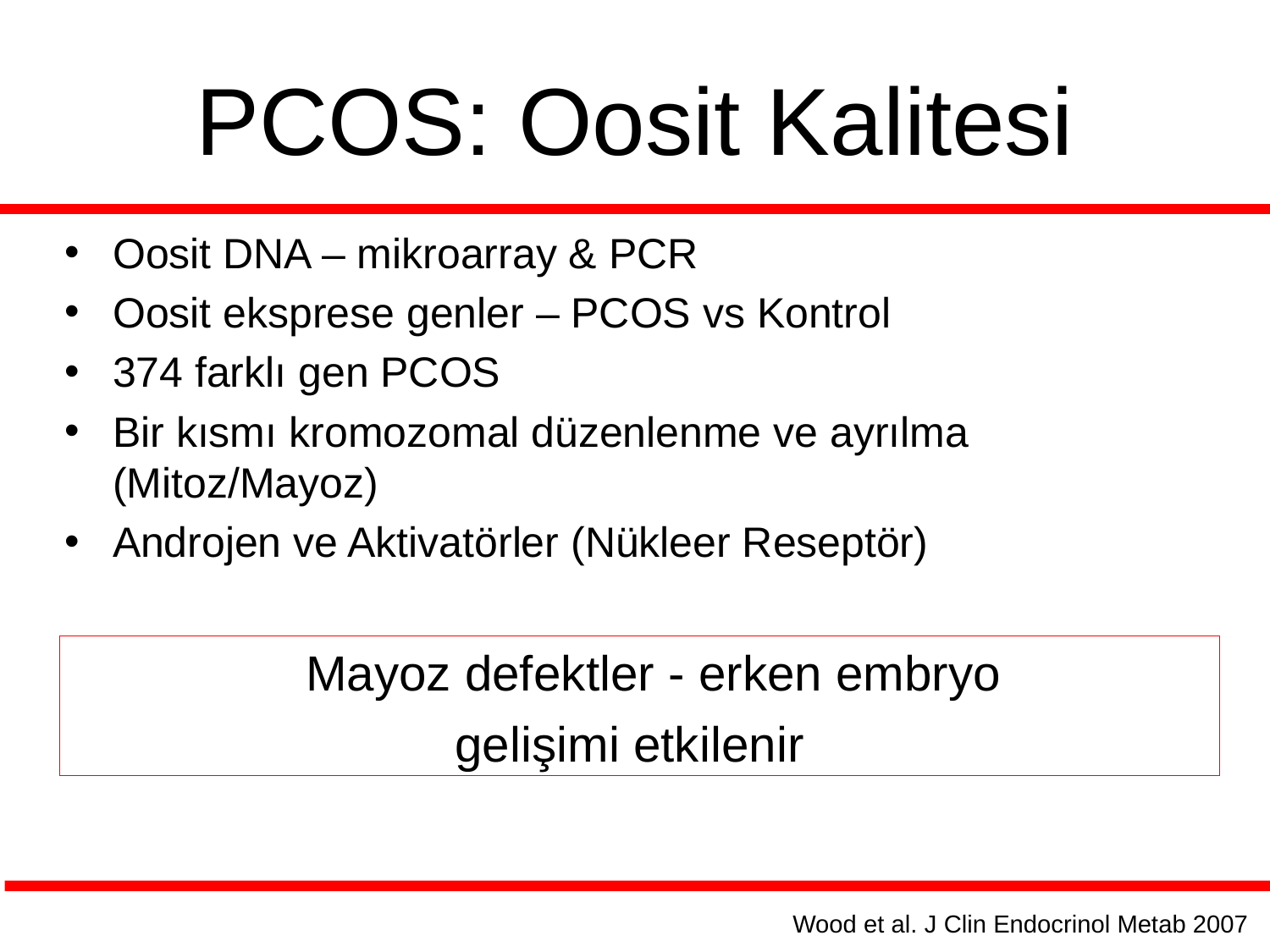

PCOS: Oosit Kalitesi
Oosit DNA – mikroarray & PCR
Oosit eksprese genler – PCOS vs Kontrol
374 farklı gen PCOS
Bir kısmı kromozomal düzenlenme ve ayrılma (Mitoz/Mayoz)
Androjen ve Aktivatörler (Nükleer Reseptör)

	Mayoz defektler - erken embryo
gelişimi etkilenir

Wood et al. J Clin Endocrinol Metab 2007